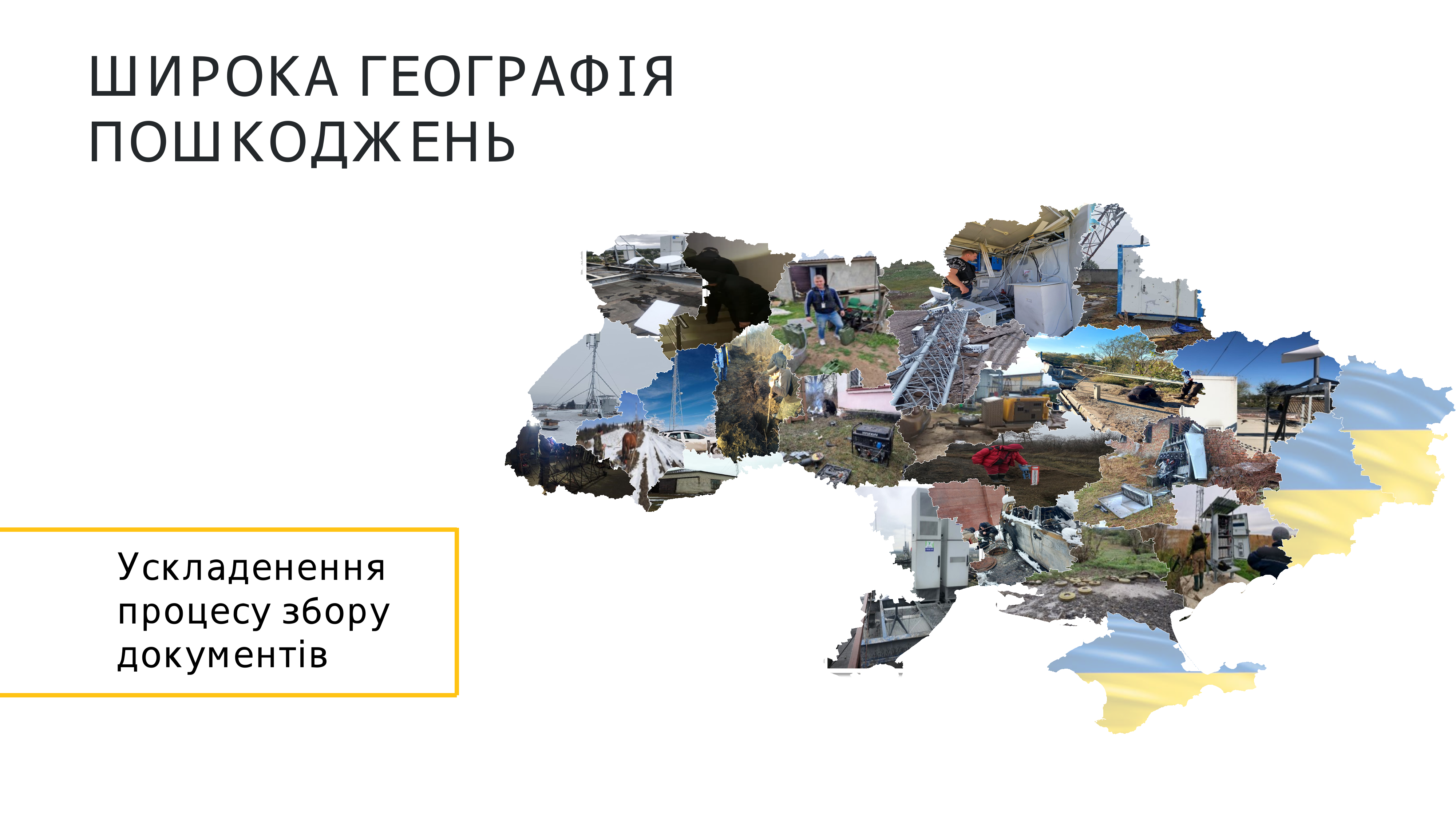

ШИРОКА ГЕОГРАФІЯ ПОШКОДЖЕНЬ

Ускладенення процесу збору документів